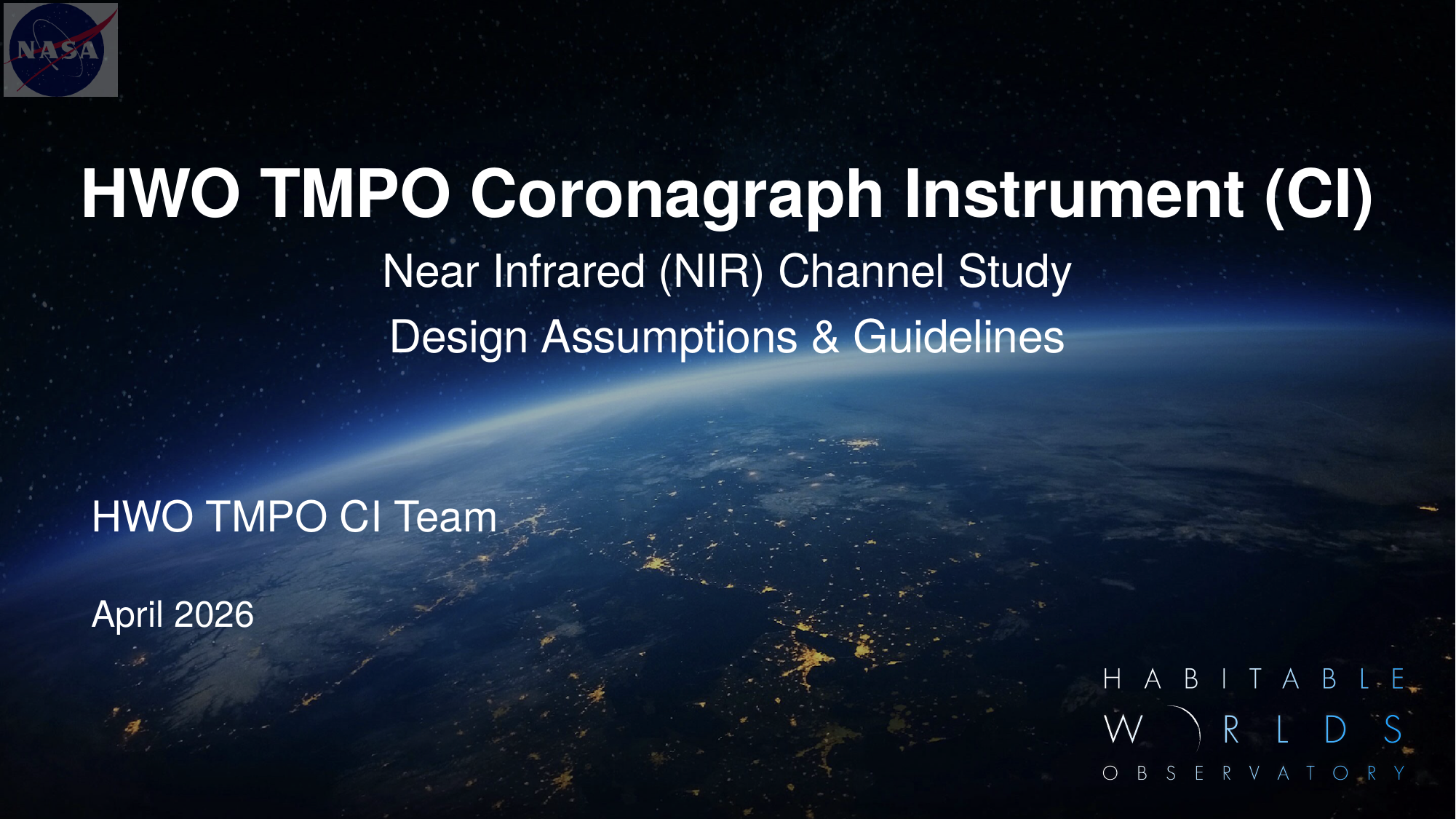

# HWO TMPO Coronagraph Instrument (CI) Near Infrared (NIR) Channel Study Design Assumptions & Guidelines
HWO TMPO CI Team

April 2026